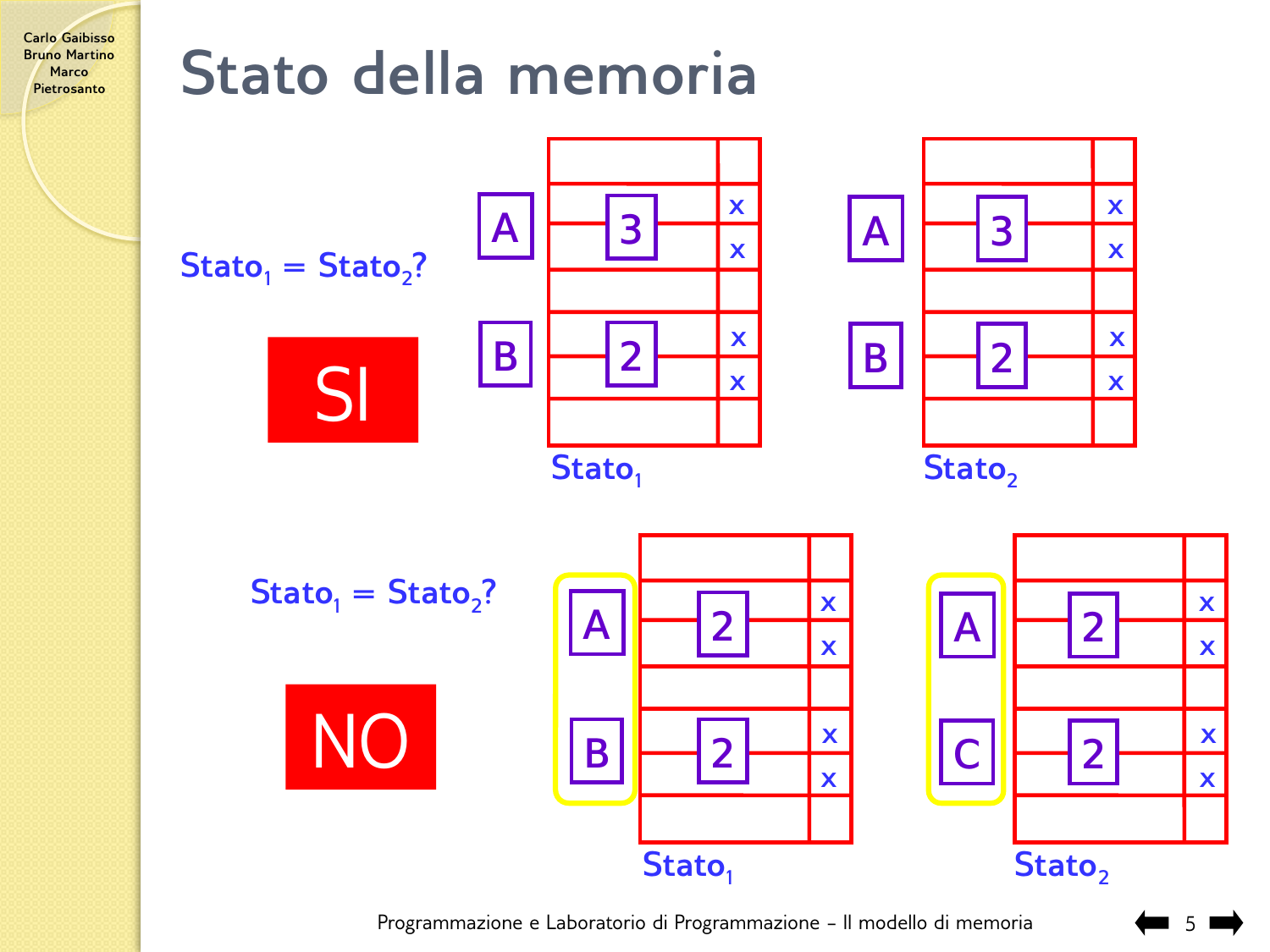

# Stato della memoria

x
x

A
3
A
3
x
x

Stato1 = Stato2?

x
x

B
2
B
2
x
x

Stato1
Stato2
SI

Stato1 = Stato2?
x
x

A
2
A
2
x
x

x
x

B
2
C
2
x
x

Stato1
Stato2

NO
5
Programmazione e Laboratorio di Programmazione – Il modello di memoria